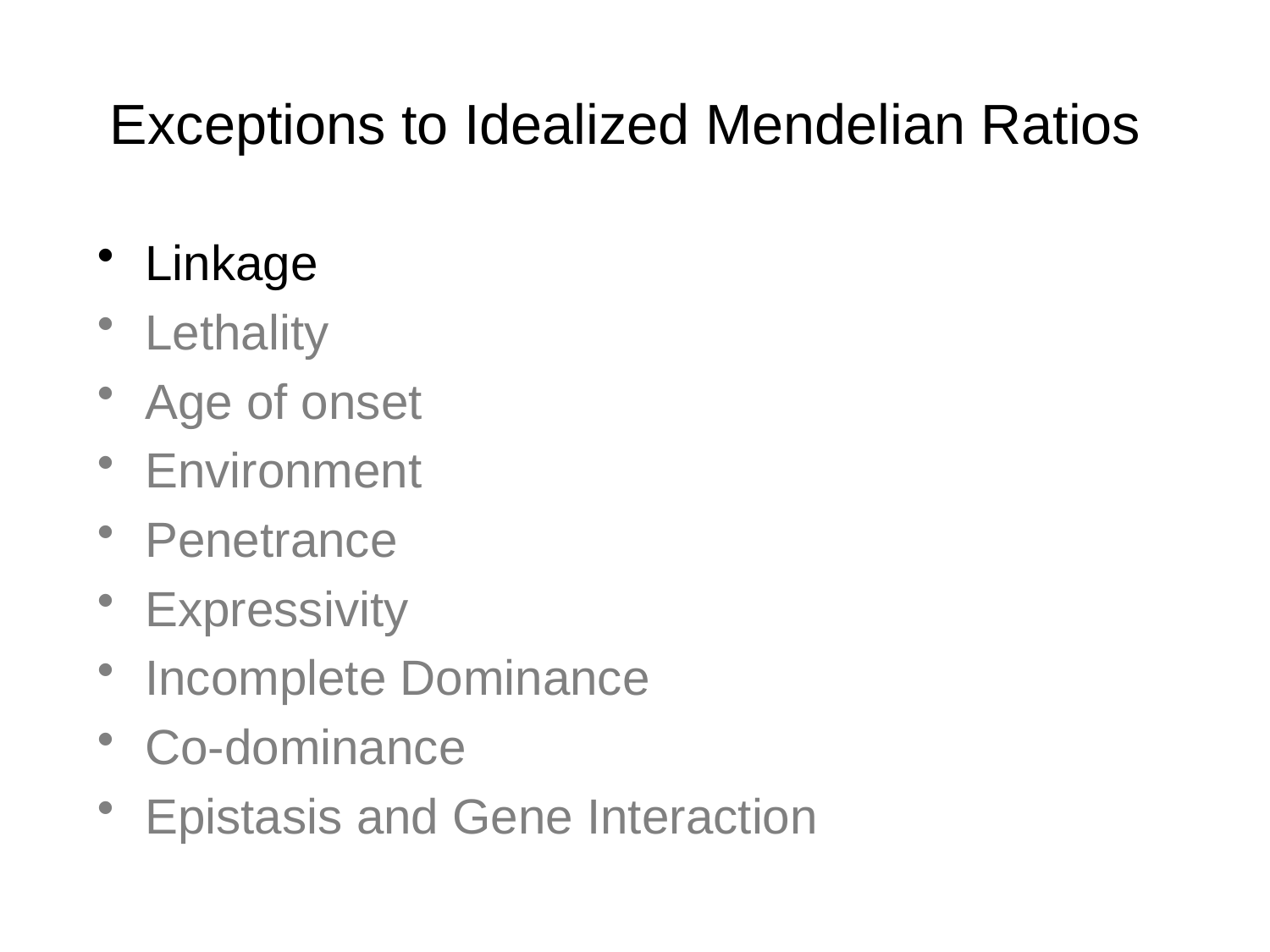

# Exceptions to Idealized Mendelian Ratios
Linkage
Lethality
Age of onset
Environment
Penetrance
Expressivity
Incomplete Dominance
Co-dominance
Epistasis and Gene Interaction